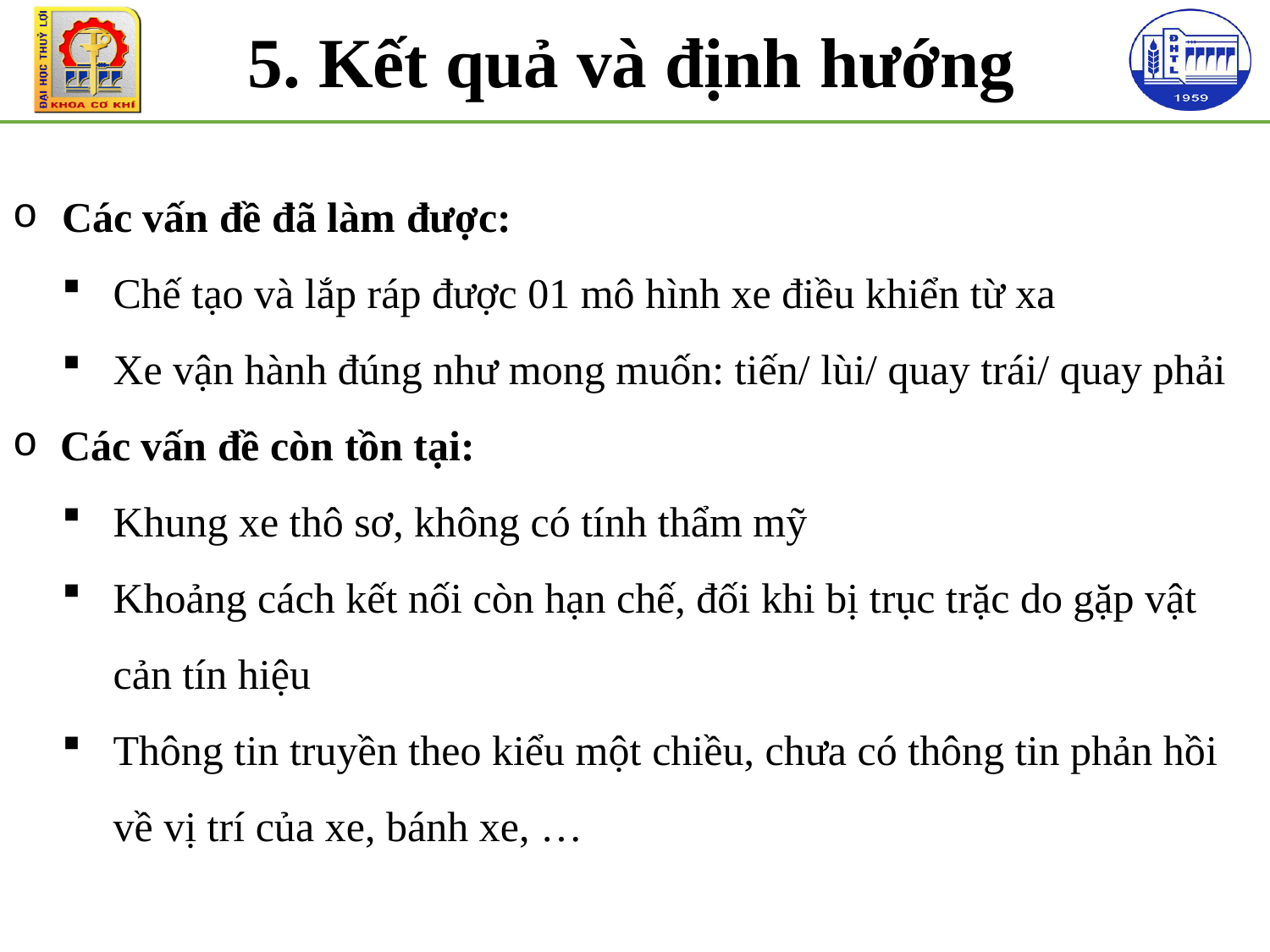

5. Kết quả và định hướng
Các vấn đề đã làm được:
Chế tạo và lắp ráp được 01 mô hình xe điều khiển từ xa
Xe vận hành đúng như mong muốn: tiến/ lùi/ quay trái/ quay phải
Các vấn đề còn tồn tại:
Khung xe thô sơ, không có tính thẩm mỹ
Khoảng cách kết nối còn hạn chế, đối khi bị trục trặc do gặp vật cản tín hiệu
Thông tin truyền theo kiểu một chiều, chưa có thông tin phản hồi về vị trí của xe, bánh xe, …